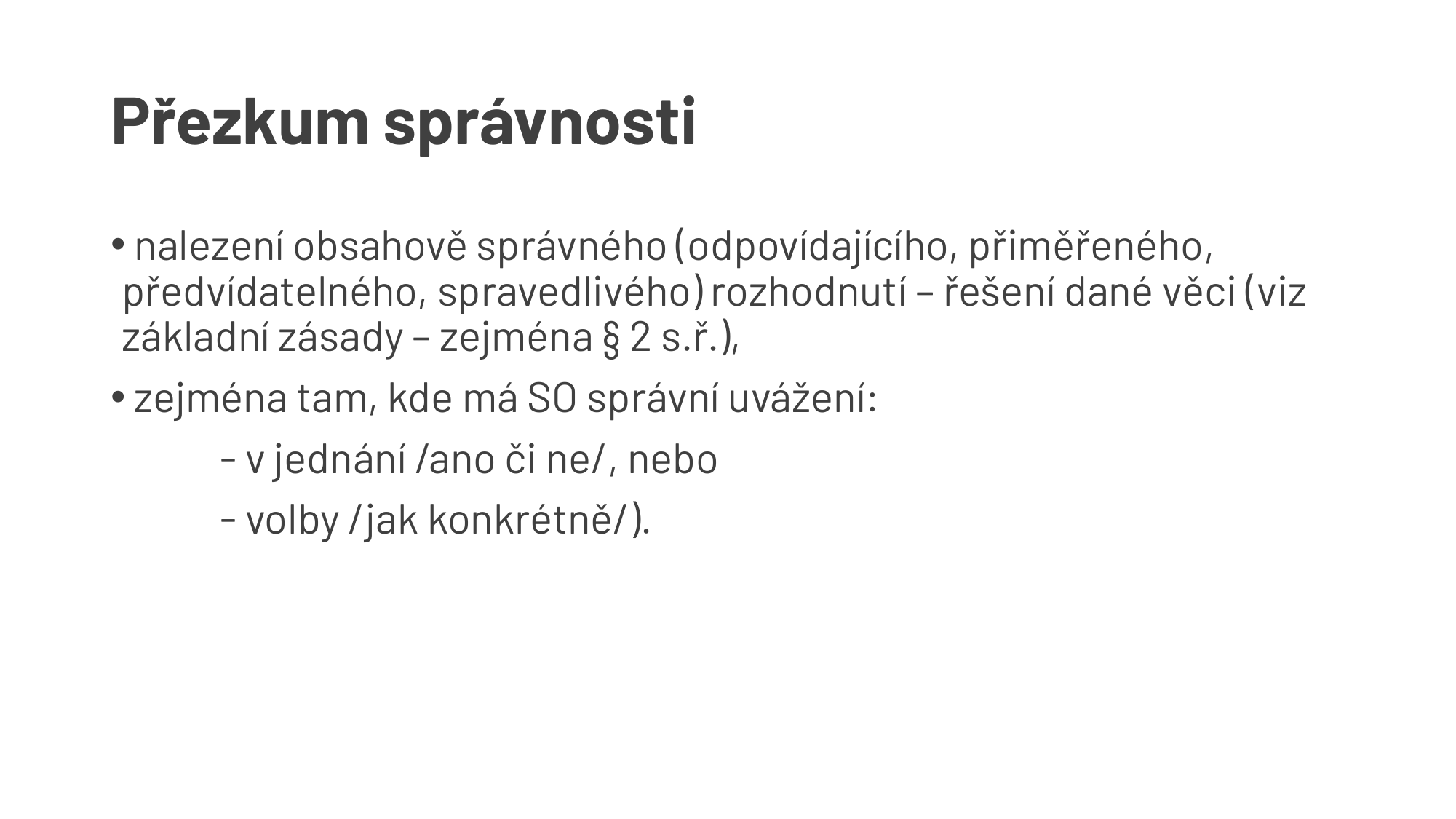

# Přezkum správnosti
 nalezení obsahově správného (odpovídajícího, přiměřeného, předvídatelného, spravedlivého) rozhodnutí – řešení dané věci (viz základní zásady – zejména § 2 s.ř.),
 zejména tam, kde má SO správní uvážení:
	- v jednání /ano či ne/, nebo
	- volby /jak konkrétně/).